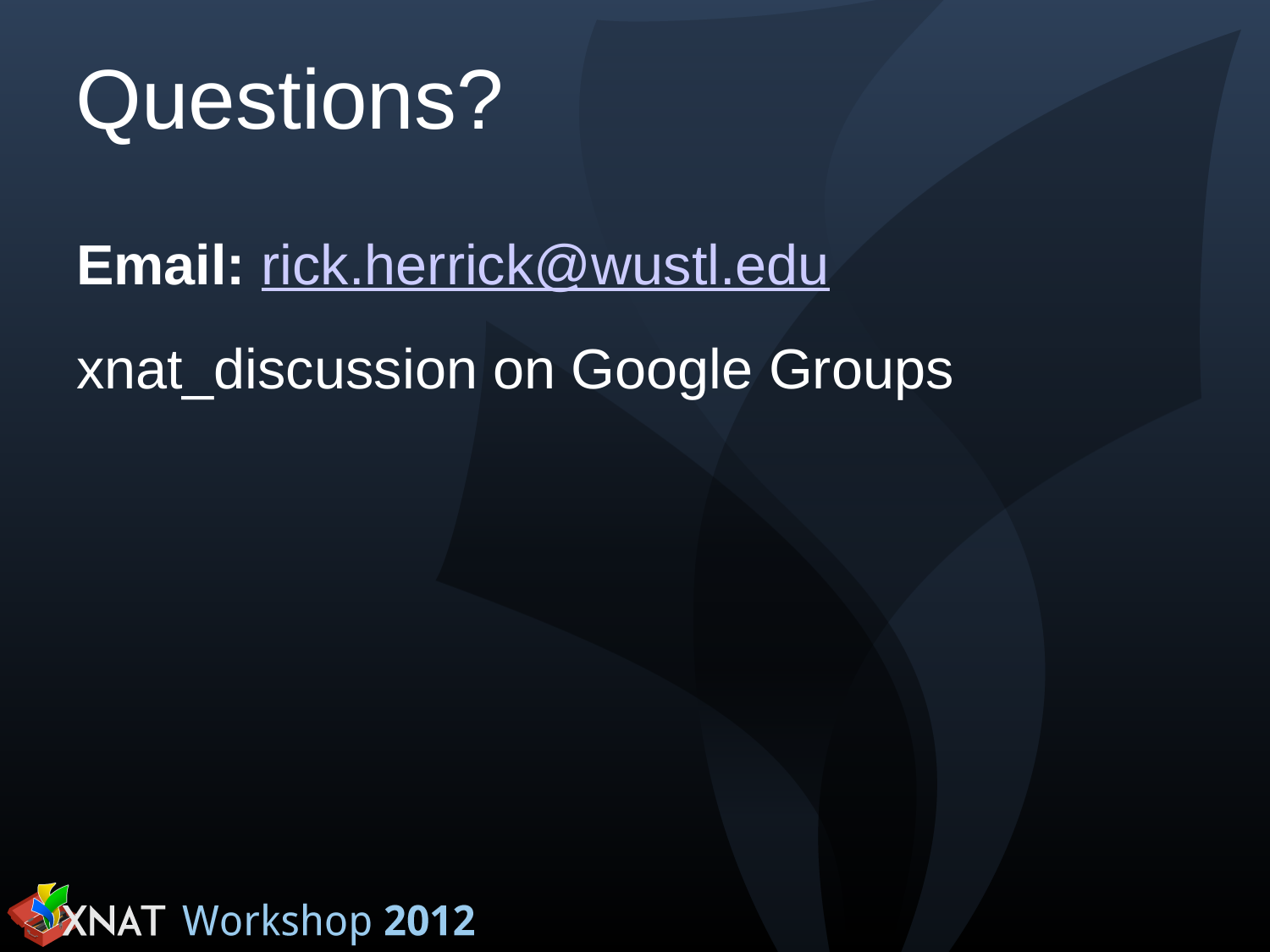

# Questions?
Email: rick.herrick@wustl.edu
xnat_discussion on Google Groups